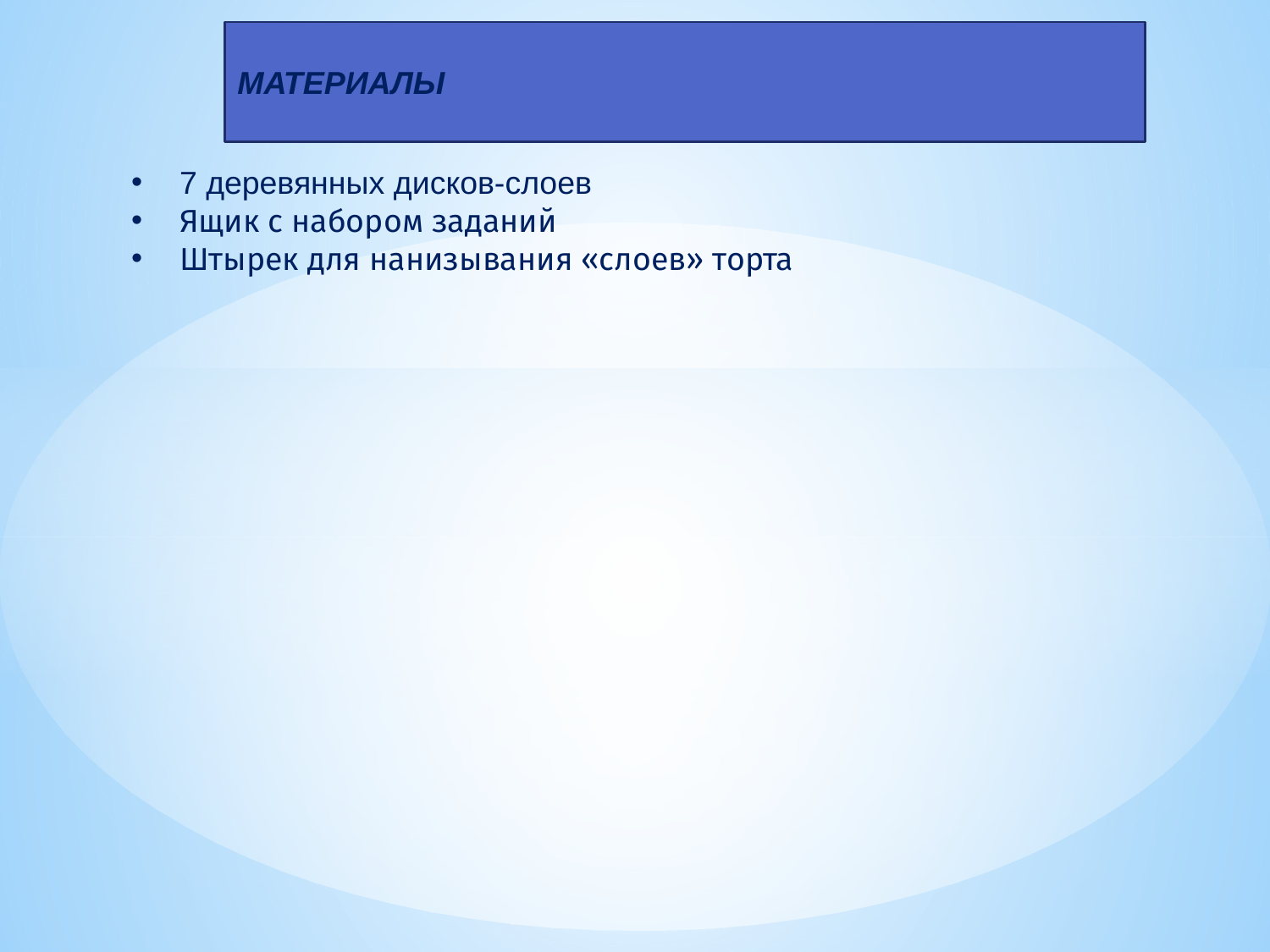

МАТЕРИАЛЫ
7 деревянных дисков-слоев
Ящик с набором заданий
Штырек для нанизывания «слоев» торта